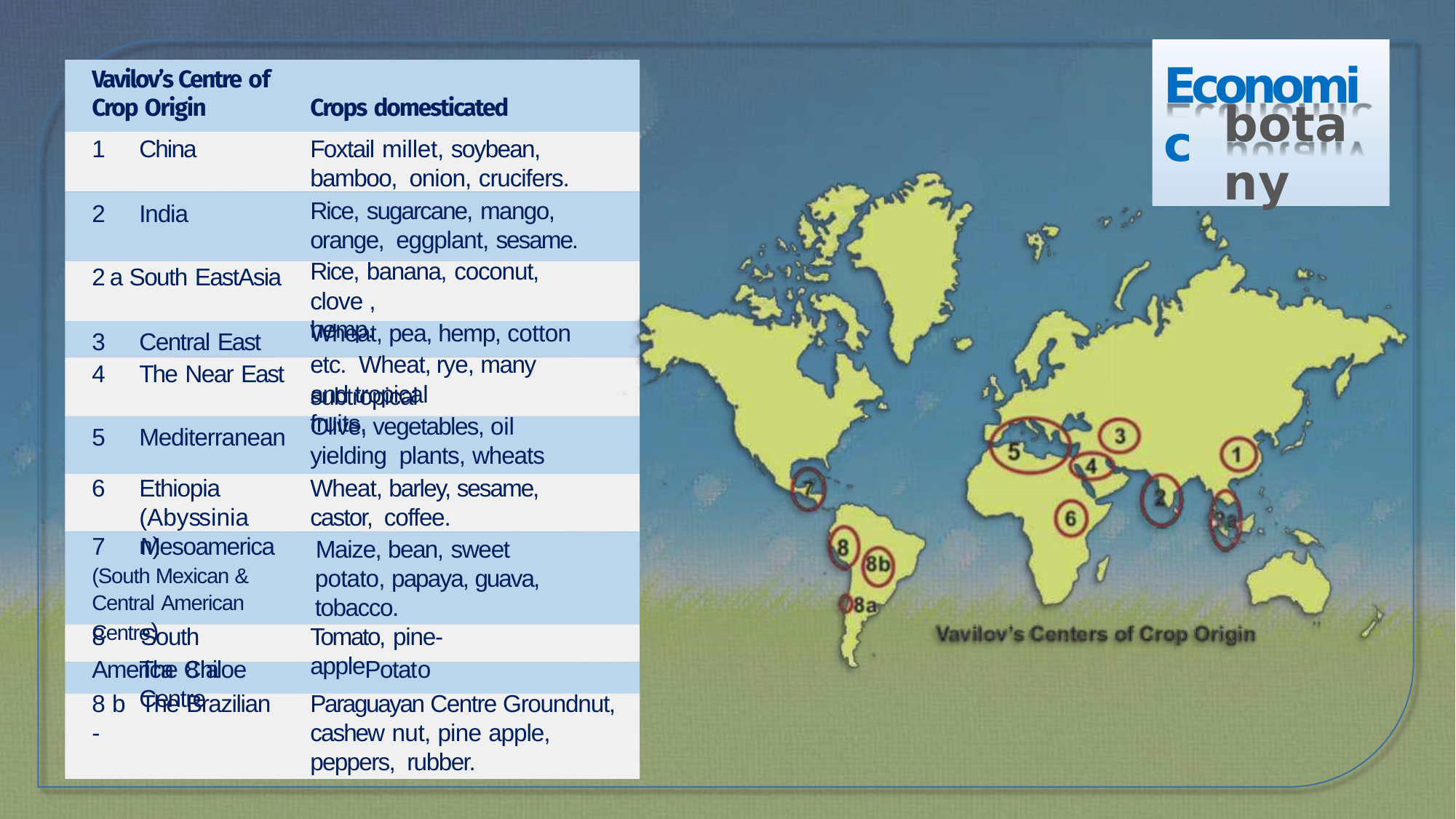

# Economic

Vavilov’s Centre of
Crop Origin
China

India

a	South EastAsia

Central East
The Near East

Mediterranean
Crops domesticated
botany

Foxtail millet, soybean, bamboo,  onion, crucifers.

Rice, sugarcane, mango, orange,  eggplant, sesame.
Rice, banana, coconut,
clove , hemp.
Wheat, pea, hemp, cotton etc.  Wheat, rye, many subtropical
and tropical fruits.
Olive, vegetables, oil yielding  plants, wheats

6	Ethiopia  (Abyssinian)
Wheat, barley, sesame, castor,  coffee.
7	Mesoamerica
Maize, bean, sweet
potato, papaya, guava, tobacco.
(South Mexican &  Central American Centre)
8	South America  8 a
Tomato, pine-apple
The Chiloe Centre
Potato
8 b	The Brazilian -
Paraguayan Centre Groundnut,  cashew nut, pine apple, peppers,  rubber.